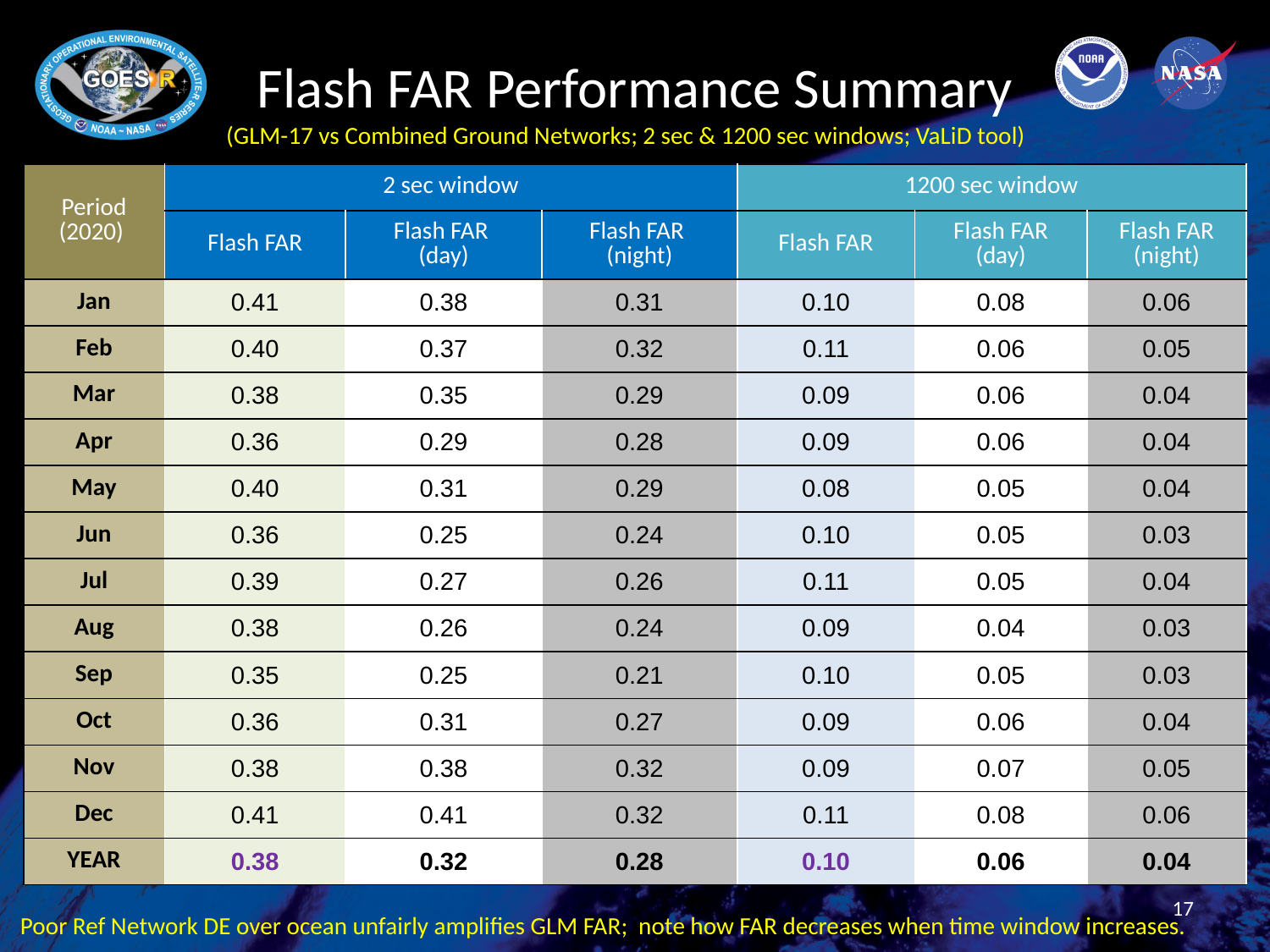

# Flash FAR Performance Summary
(GLM-17 vs Combined Ground Networks; 2 sec & 1200 sec windows; VaLiD tool)
| Period (2020) | 2 sec window |  |  | 1200 sec window |  |  |
| --- | --- | --- | --- | --- | --- | --- |
|  | Flash FAR | Flash FAR (day) | Flash FAR (night) | Flash FAR | Flash FAR (day) | Flash FAR (night) |
| Jan | 0.41 | 0.38 | 0.31 | 0.10 | 0.08 | 0.06 |
| Feb | 0.40 | 0.37 | 0.32 | 0.11 | 0.06 | 0.05 |
| Mar | 0.38 | 0.35 | 0.29 | 0.09 | 0.06 | 0.04 |
| Apr | 0.36 | 0.29 | 0.28 | 0.09 | 0.06 | 0.04 |
| May | 0.40 | 0.31 | 0.29 | 0.08 | 0.05 | 0.04 |
| Jun | 0.36 | 0.25 | 0.24 | 0.10 | 0.05 | 0.03 |
| Jul | 0.39 | 0.27 | 0.26 | 0.11 | 0.05 | 0.04 |
| Aug | 0.38 | 0.26 | 0.24 | 0.09 | 0.04 | 0.03 |
| Sep | 0.35 | 0.25 | 0.21 | 0.10 | 0.05 | 0.03 |
| Oct | 0.36 | 0.31 | 0.27 | 0.09 | 0.06 | 0.04 |
| Nov | 0.38 | 0.38 | 0.32 | 0.09 | 0.07 | 0.05 |
| Dec | 0.41 | 0.41 | 0.32 | 0.11 | 0.08 | 0.06 |
| YEAR | 0.38 | 0.32 | 0.28 | 0.10 | 0.06 | 0.04 |
17
Poor Ref Network DE over ocean unfairly amplifies GLM FAR;  note how FAR decreases when time window increases.